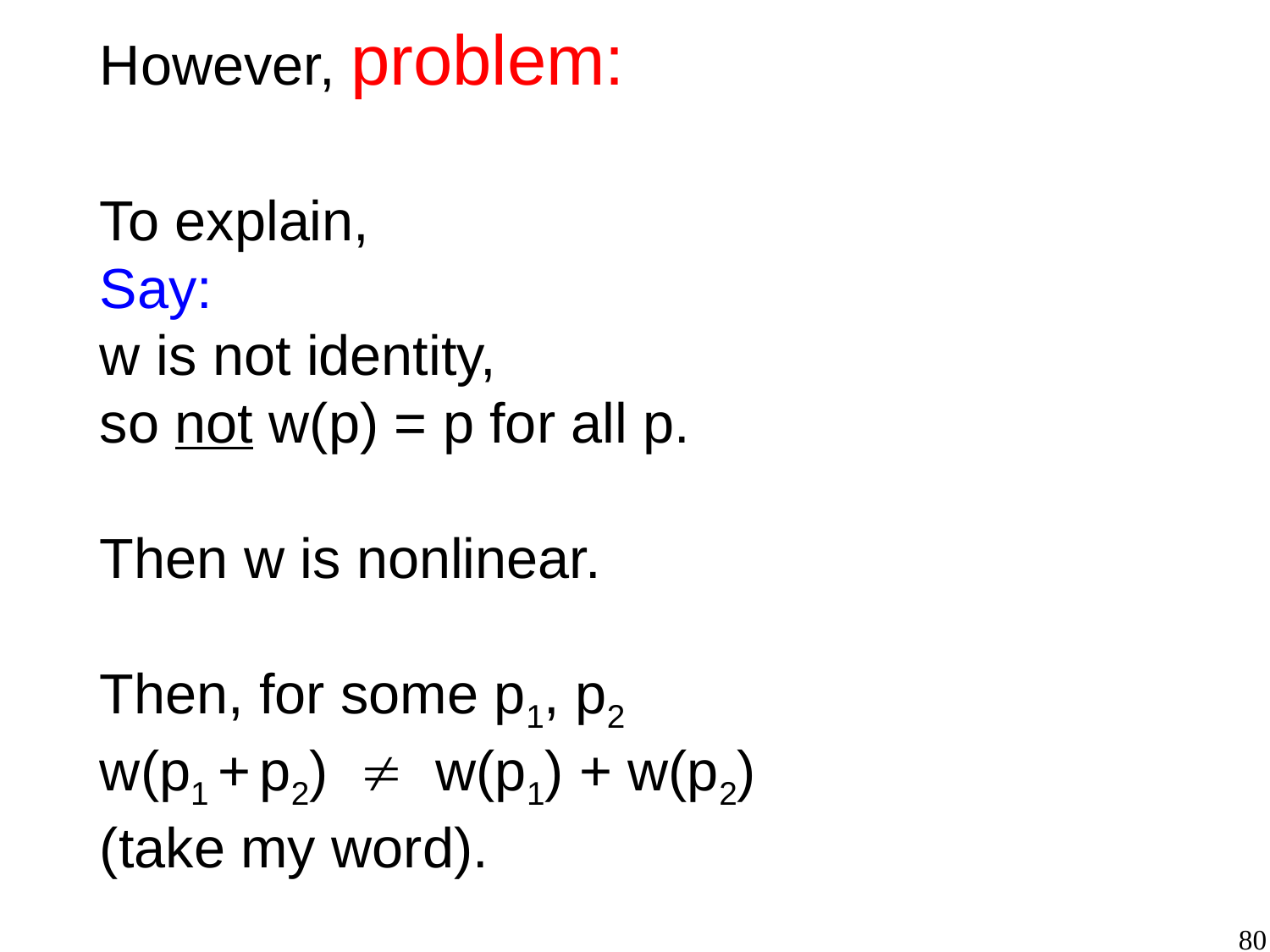

However, problem:
To explain,
Say:
w is not identity,
so not w(p) = p for all p.
Then w is nonlinear.
Then, for some p1, p2
w(p1 + p2)  ≠  w(p1) + w(p2)
(take my word).
80